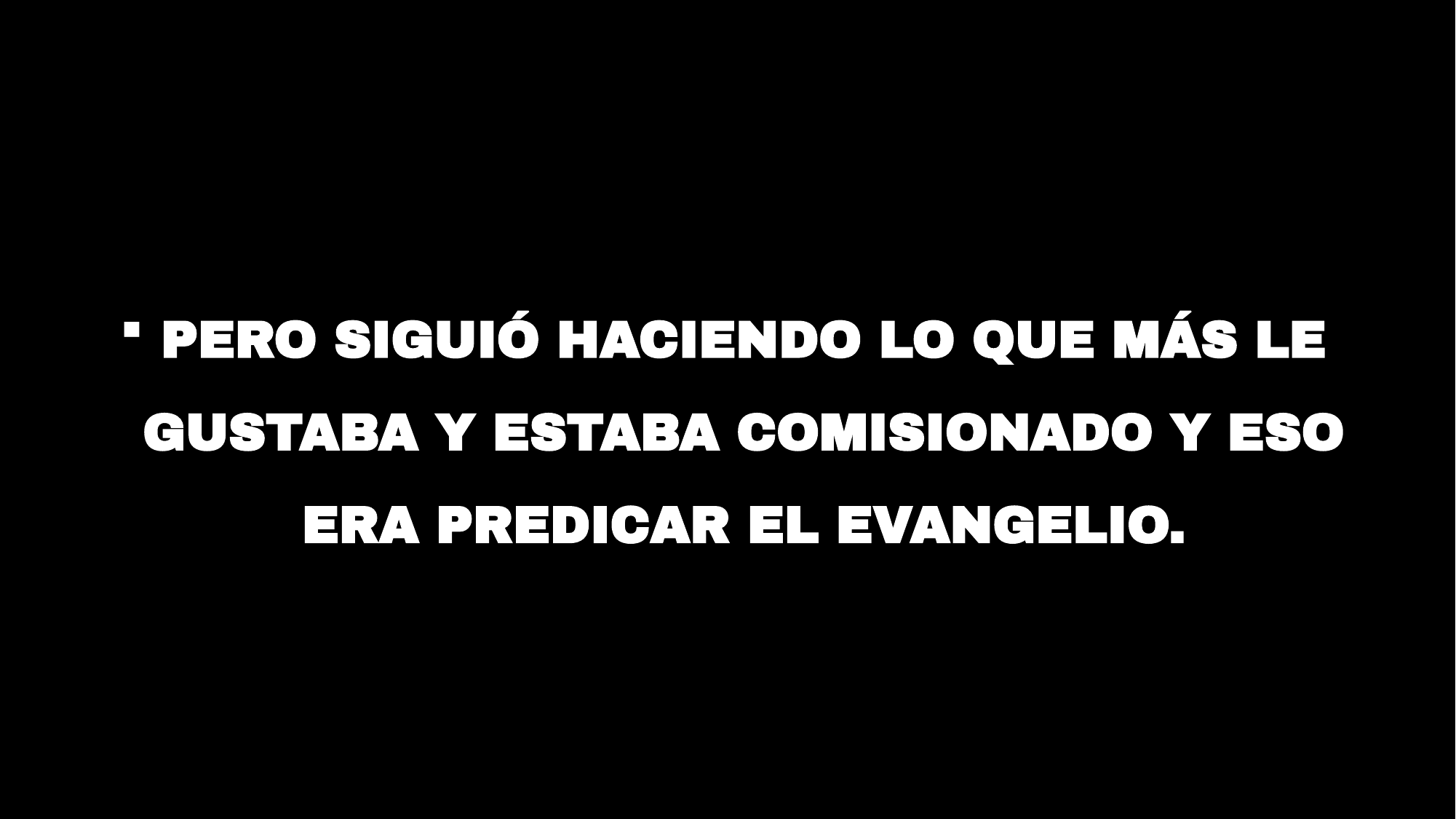

# Pero siguió haciendo lo que más le gustaba y estaba comisionado y eso era predicar el evangelio.